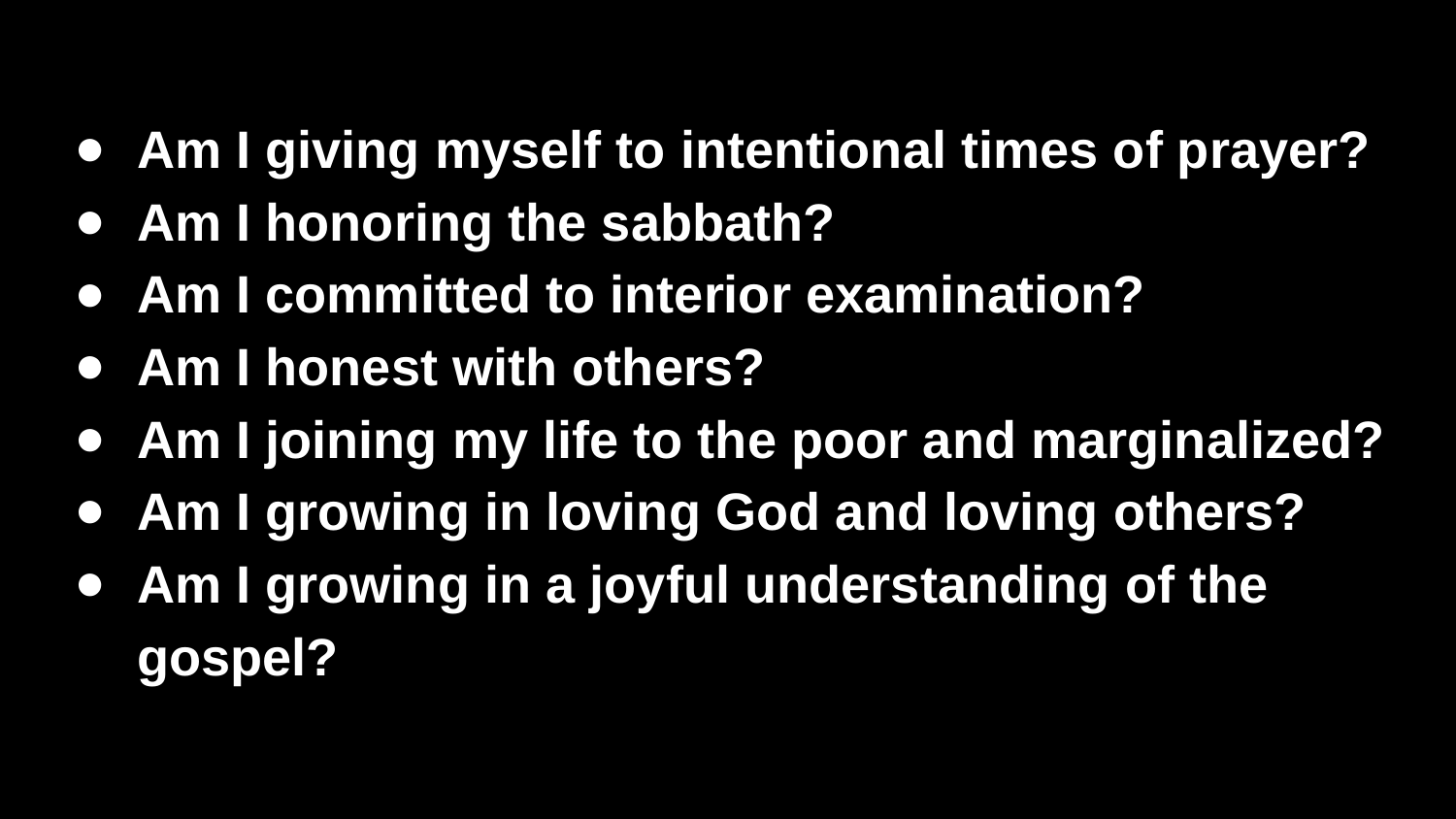

Am I giving myself to intentional times of prayer?
Am I honoring the sabbath?
Am I committed to interior examination?
Am I honest with others?
Am I joining my life to the poor and marginalized?
Am I growing in loving God and loving others?
Am I growing in a joyful understanding of the gospel?
#